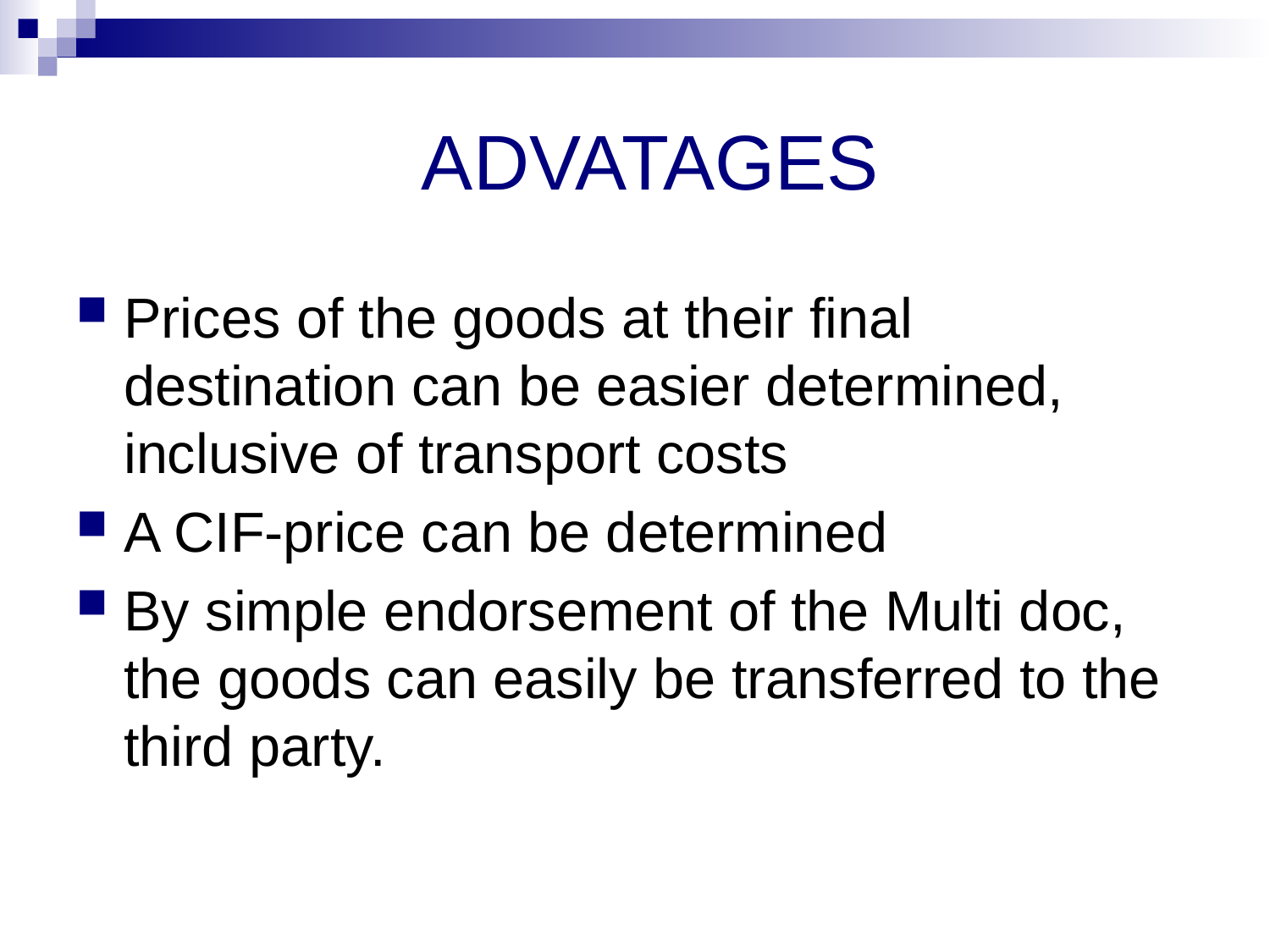

# ADVATAGES
Prices of the goods at their final destination can be easier determined, inclusive of transport costs
A CIF-price can be determined
By simple endorsement of the Multi doc, the goods can easily be transferred to the third party.